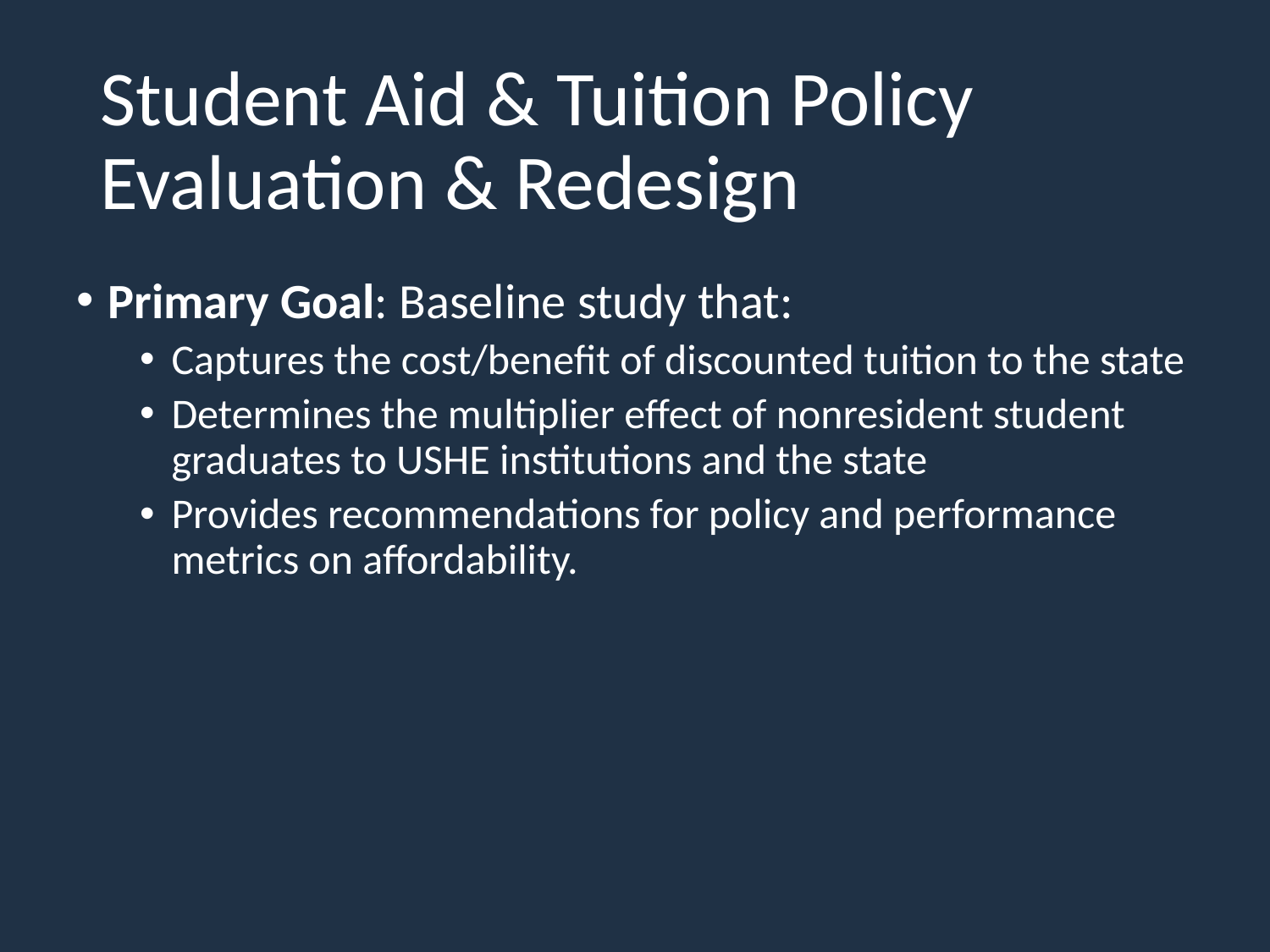

# Student Aid & Tuition Policy Evaluation & Redesign

Primary Goal: Baseline study that:
Captures the cost/benefit of discounted tuition to the state
Determines the multiplier effect of nonresident student graduates to USHE institutions and the state
Provides recommendations for policy and performance metrics on affordability.